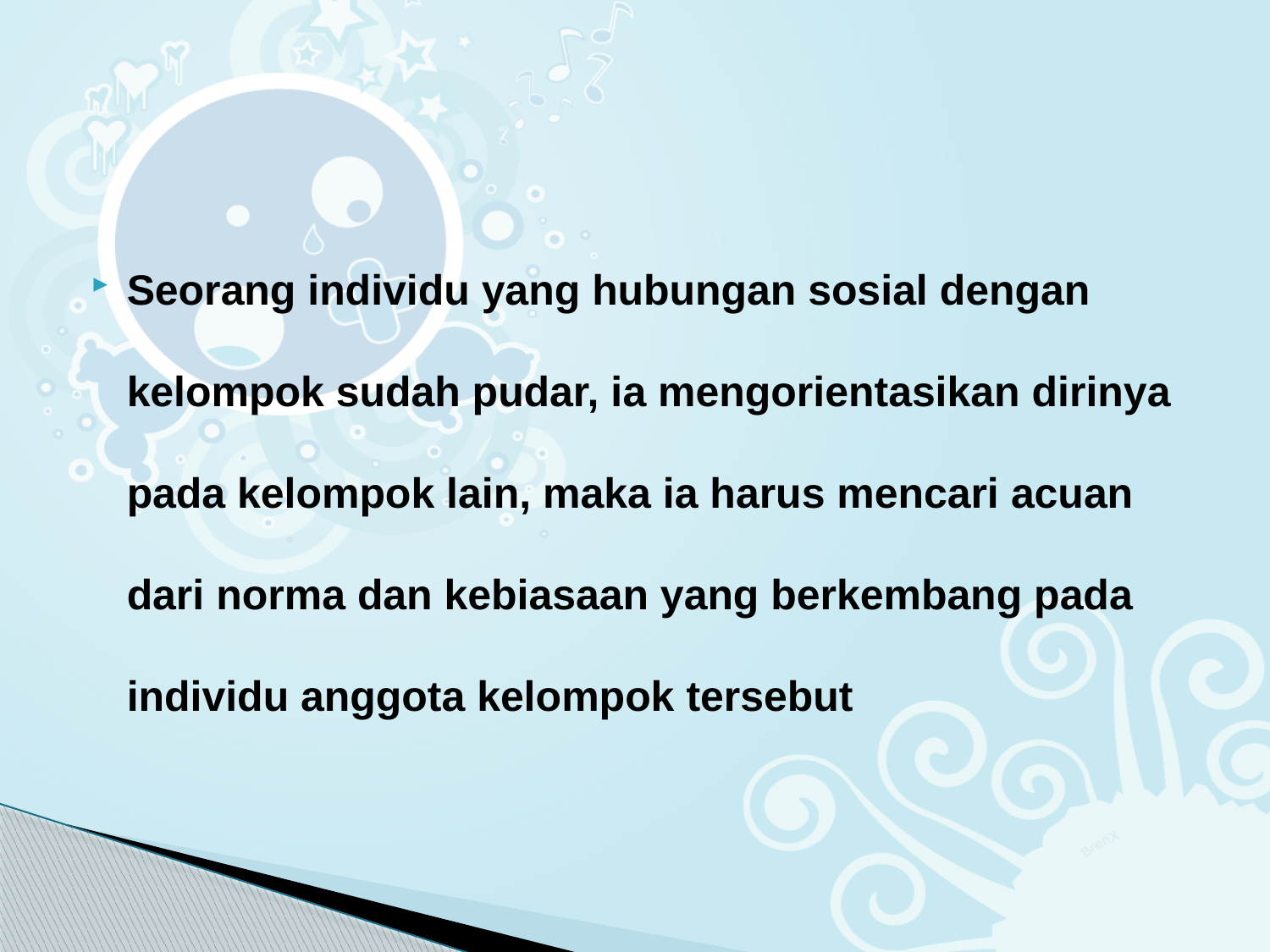

Seorang individu yang hubungan sosial dengan kelompok sudah pudar, ia mengorientasikan dirinya pada kelompok lain, maka ia harus mencari acuan dari norma dan kebiasaan yang berkembang pada individu anggota kelompok tersebut